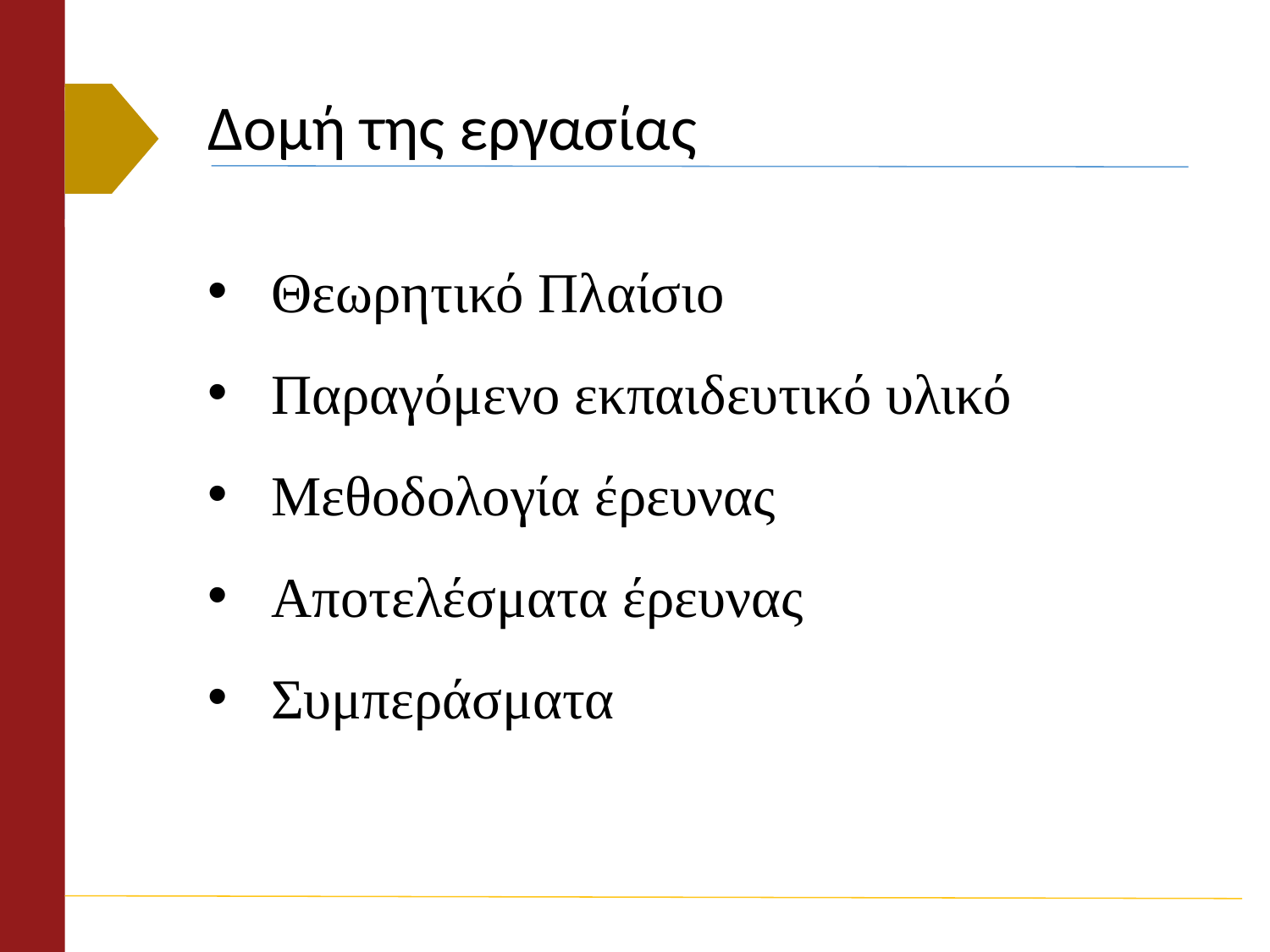

# Δομή της εργασίας
Θεωρητικό Πλαίσιο
Παραγόμενο εκπαιδευτικό υλικό
Μεθοδολογία έρευνας
Αποτελέσματα έρευνας
Συμπεράσματα